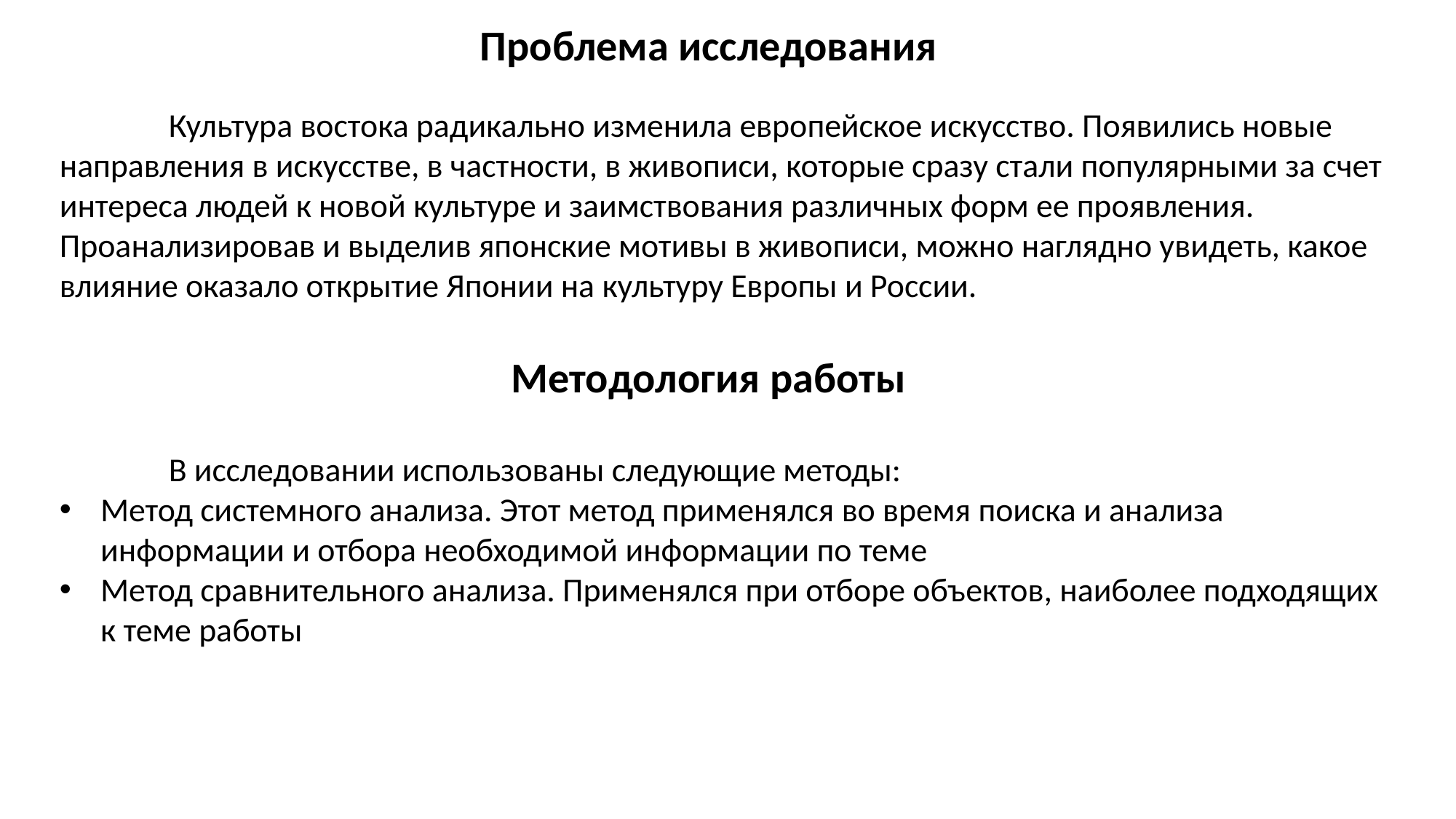

Проблема исследования
	Культура востока радикально изменила европейское искусство. Появились новые направления в искусстве, в частности, в живописи, которые сразу стали популярными за счет интереса людей к новой культуре и заимствования различных форм ее проявления. Проанализировав и выделив японские мотивы в живописи, можно наглядно увидеть, какое влияние оказало открытие Японии на культуру Европы и России.

Методология работы
	В исследовании использованы следующие методы:
Метод системного анализа. Этот метод применялся во время поиска и анализа информации и отбора необходимой информации по теме
Метод сравнительного анализа. Применялся при отборе объектов, наиболее подходящих к теме работы